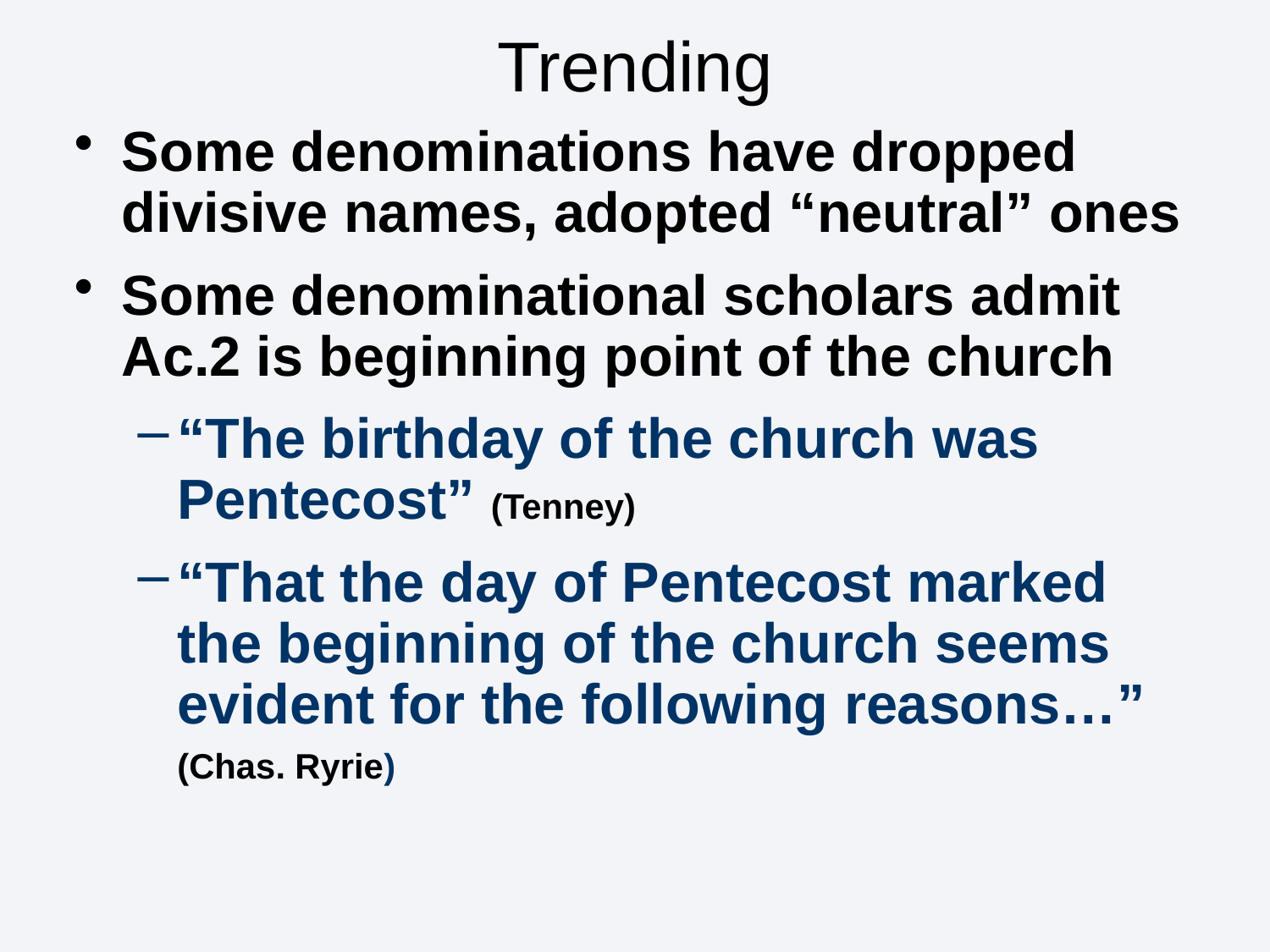

# Trending
Some denominations have dropped divisive names, adopted “neutral” ones
Some denominational scholars admit  Ac.2 is beginning point of the church
“The birthday of the church was Pentecost” (Tenney)
“That the day of Pentecost marked the beginning of the church seems evident for the following reasons…” (Chas. Ryrie)